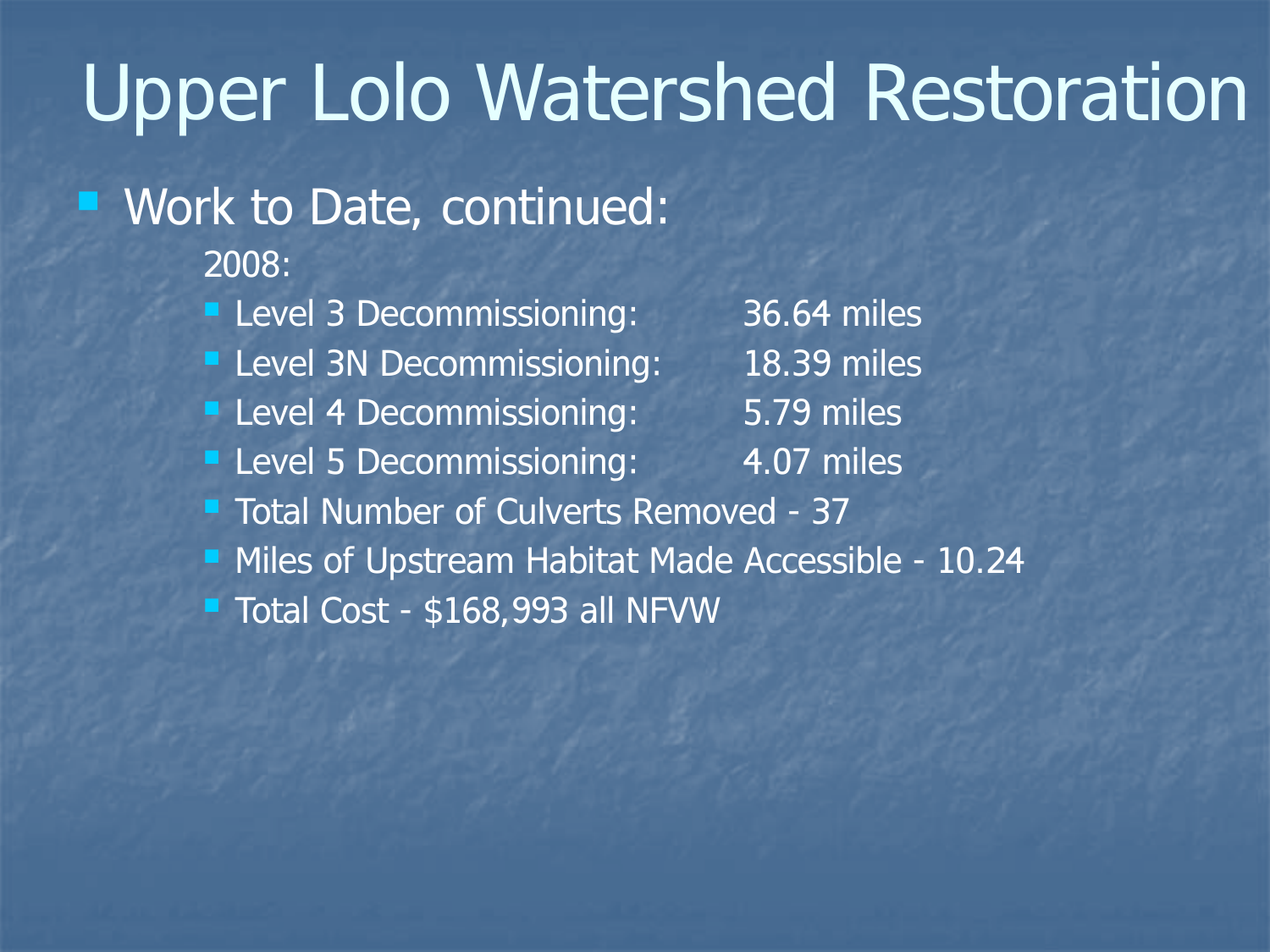

Upper Lolo Watershed Restoration
Work to Date, continued:
2008:
Level 3 Decommissioning: 	36.64 miles
Level 3N Decommissioning:	18.39 miles
Level 4 Decommissioning:	5.79 miles
Level 5 Decommissioning:	4.07 miles
Total Number of Culverts Removed - 37
Miles of Upstream Habitat Made Accessible - 10.24
Total Cost - $168,993 all NFVW